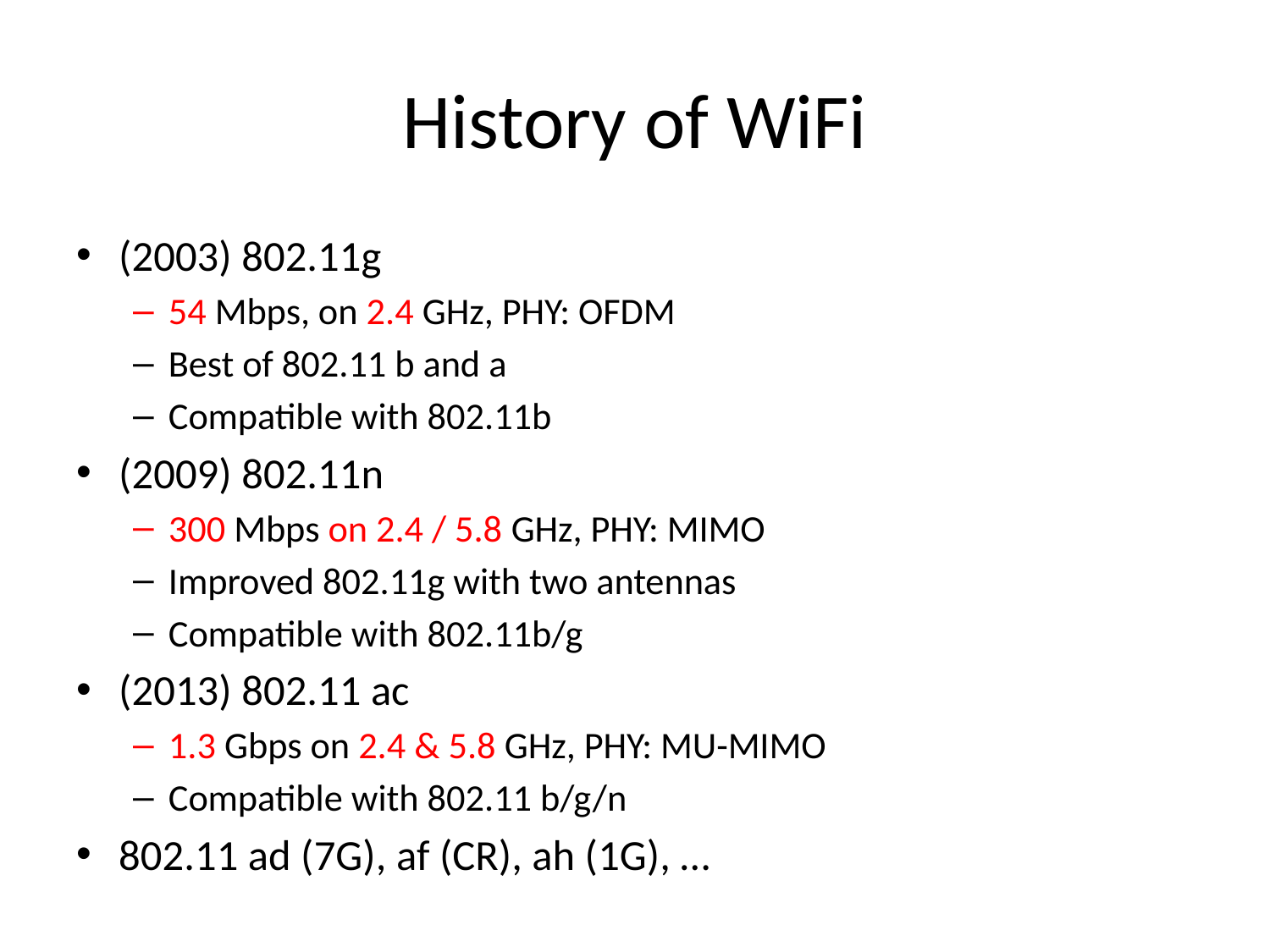

# History of WiFi
(2003) 802.11g
54 Mbps, on 2.4 GHz, PHY: OFDM
Best of 802.11 b and a
Compatible with 802.11b
(2009) 802.11n
300 Mbps on 2.4 / 5.8 GHz, PHY: MIMO
Improved 802.11g with two antennas
Compatible with 802.11b/g
(2013) 802.11 ac
1.3 Gbps on 2.4 & 5.8 GHz, PHY: MU-MIMO
Compatible with 802.11 b/g/n
802.11 ad (7G), af (CR), ah (1G), …